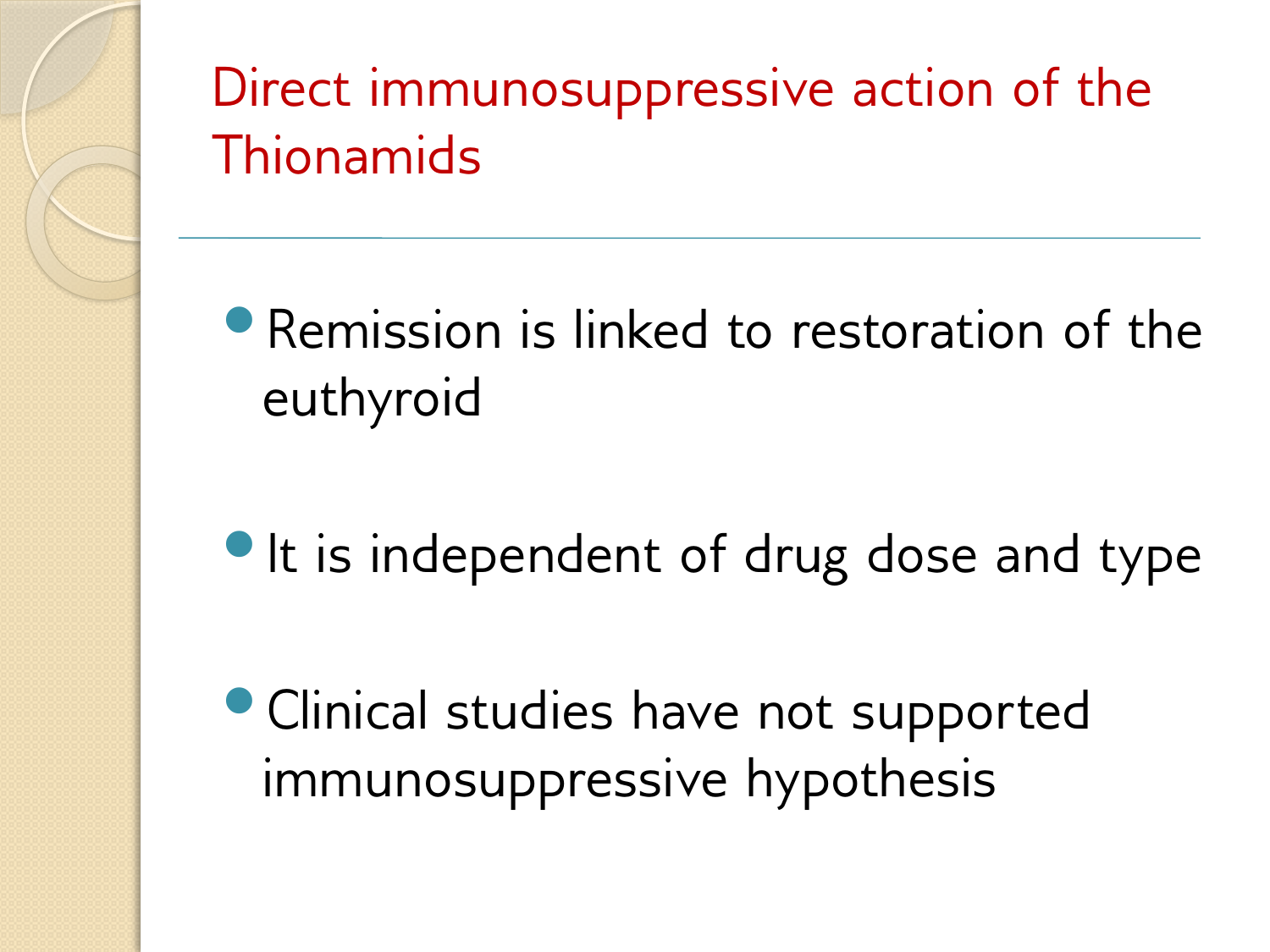

# Direct immunosuppressive action of the   Thionamids
Remission is linked to restoration of the euthyroid

It is independent of drug dose and type

Clinical studies have not supported immunosuppressive hypothesis